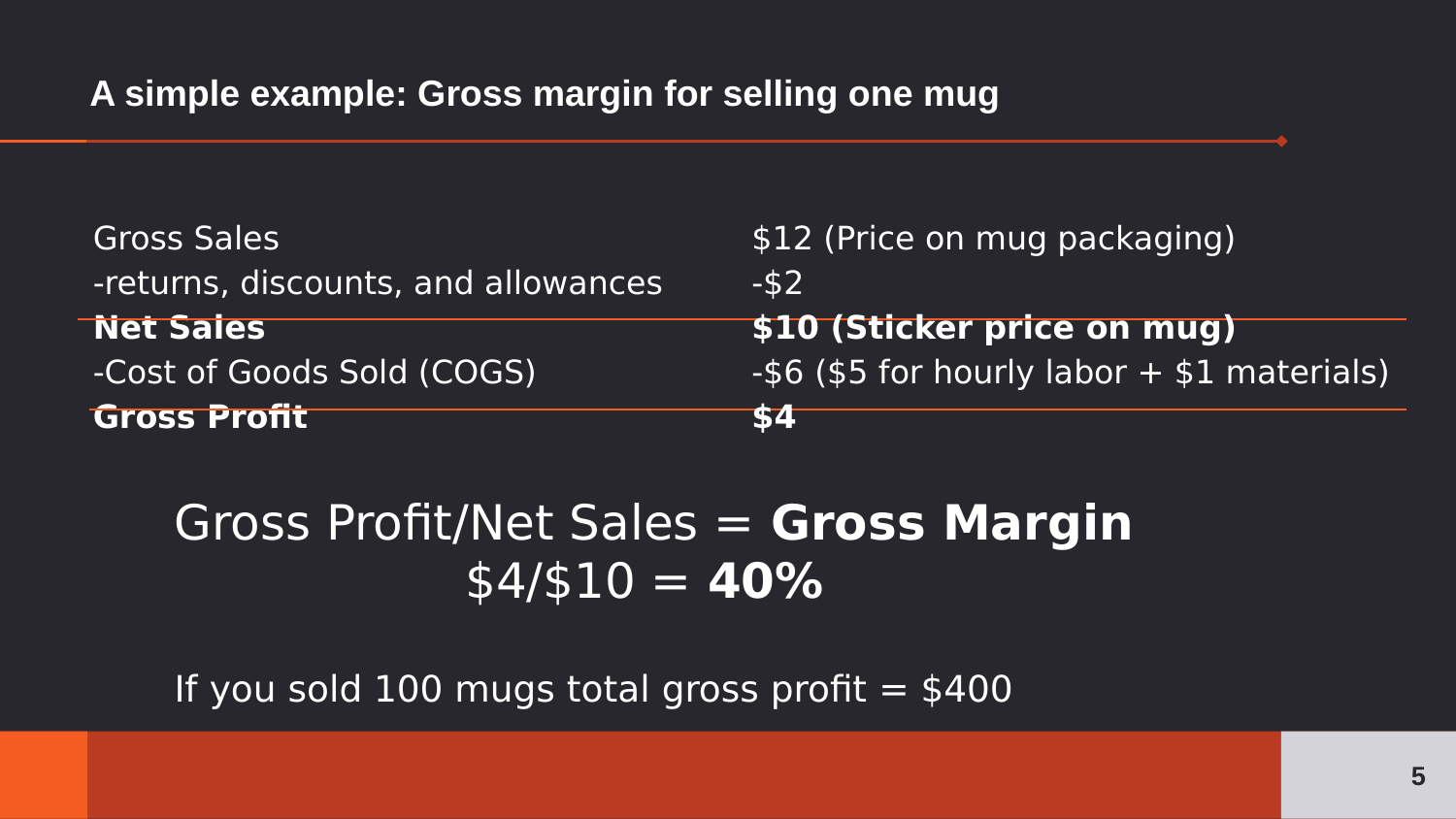

# A simple example: Gross margin for selling one mug
Gross Sales
-returns, discounts, and allowances
Net Sales
-Cost of Goods Sold (COGS)
Gross Profit
$12 (Price on mug packaging)
-$2
$10 (Sticker price on mug)
-$6 ($5 for hourly labor + $1 materials)
$4
Gross Profit/Net Sales = Gross Margin
		$4/$10 = 40%

If you sold 100 mugs total gross profit = $400
5